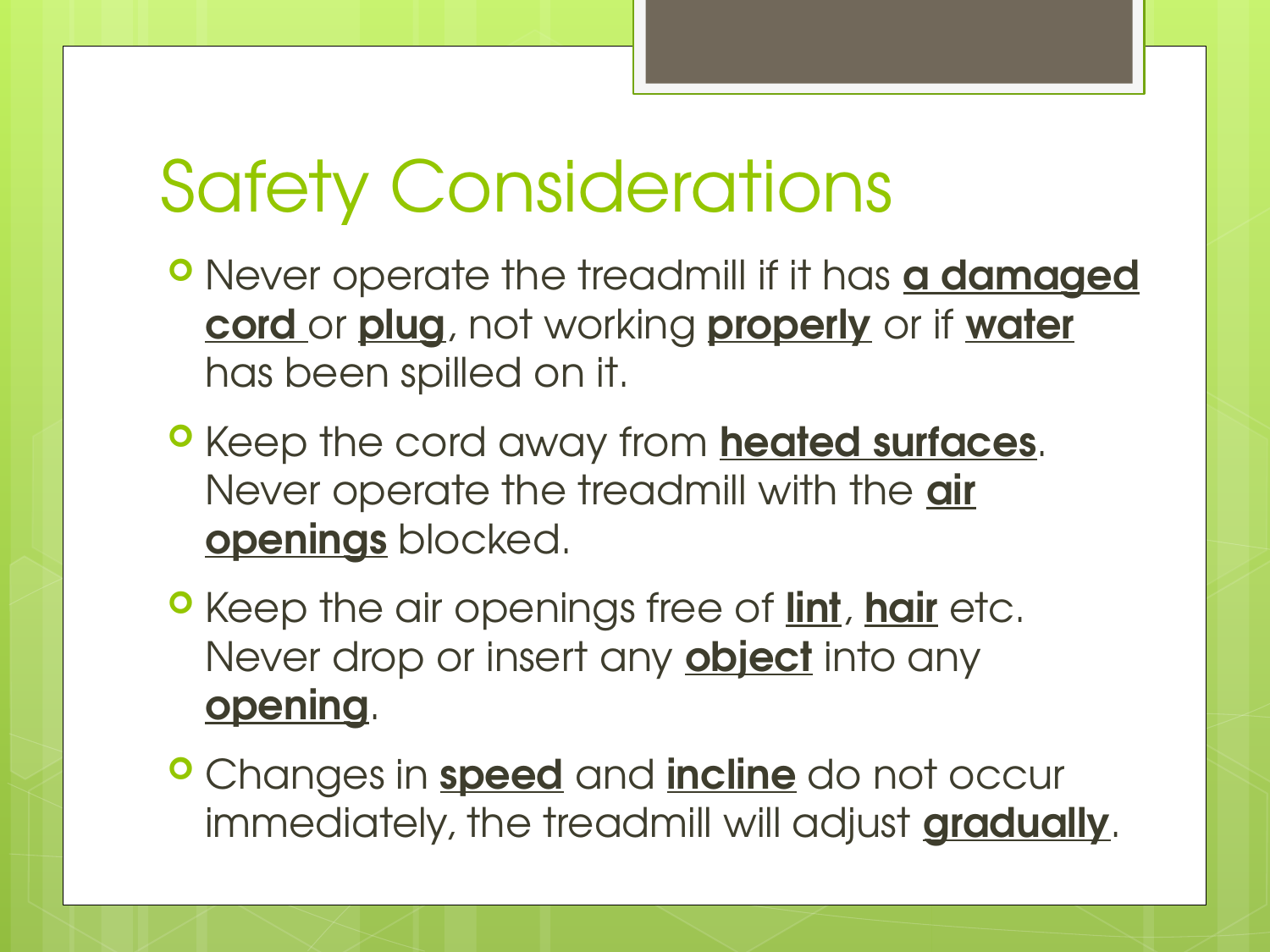

# Safety Considerations
Never operate the treadmill if it has a damaged cord or plug, not working properly or if water has been spilled on it.

Keep the cord away from heated surfaces. Never operate the treadmill with the air openings blocked.

Keep the air openings free of lint, hair etc. Never drop or insert any object into any opening.

Changes in speed and incline do not occur immediately, the treadmill will adjust gradually.